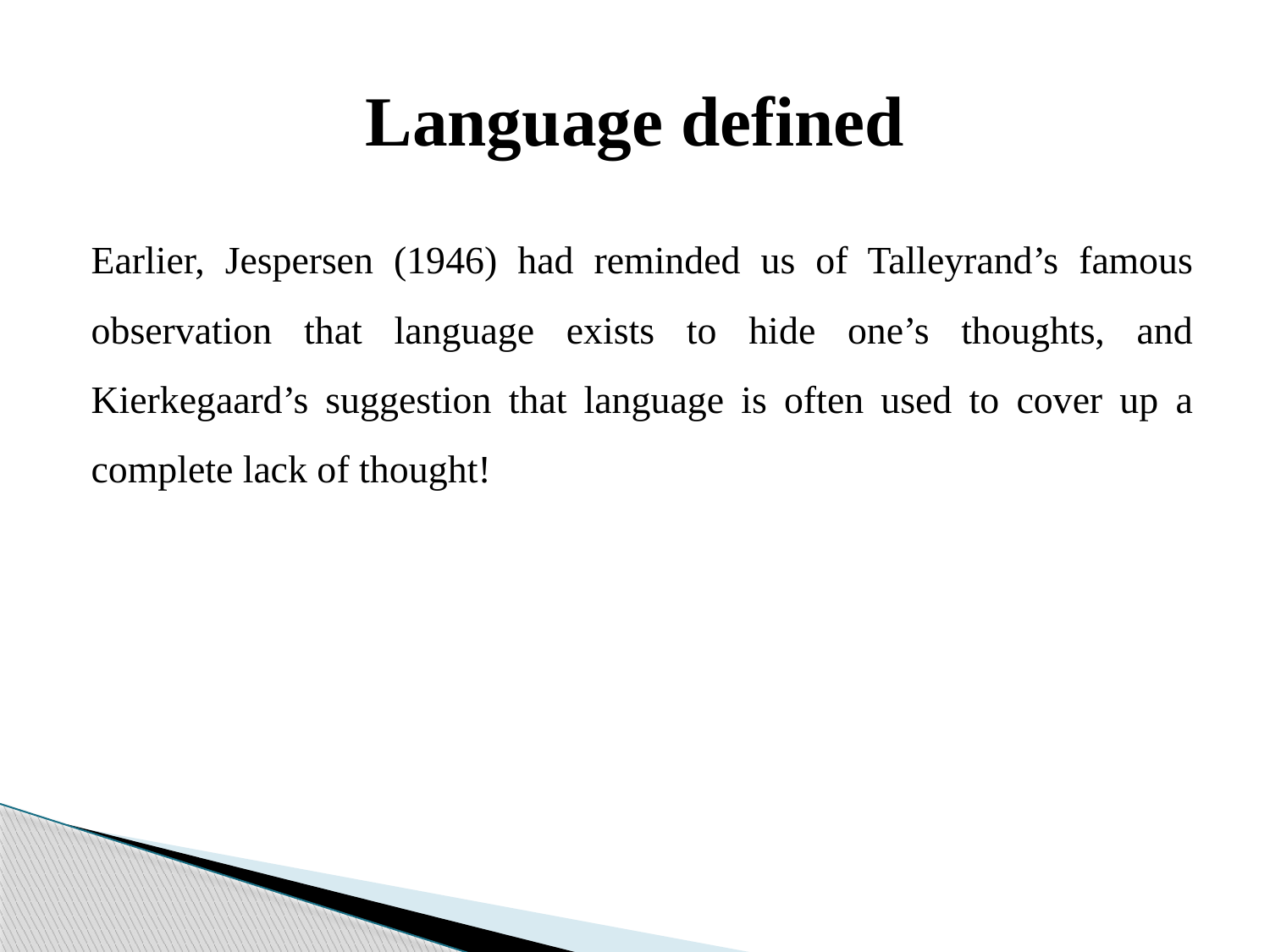

# Language defined
Earlier, Jespersen (1946) had reminded us of Talleyrand’s famous observation that language exists to hide one’s thoughts, and Kierkegaard’s suggestion that language is often used to cover up a complete lack of thought!